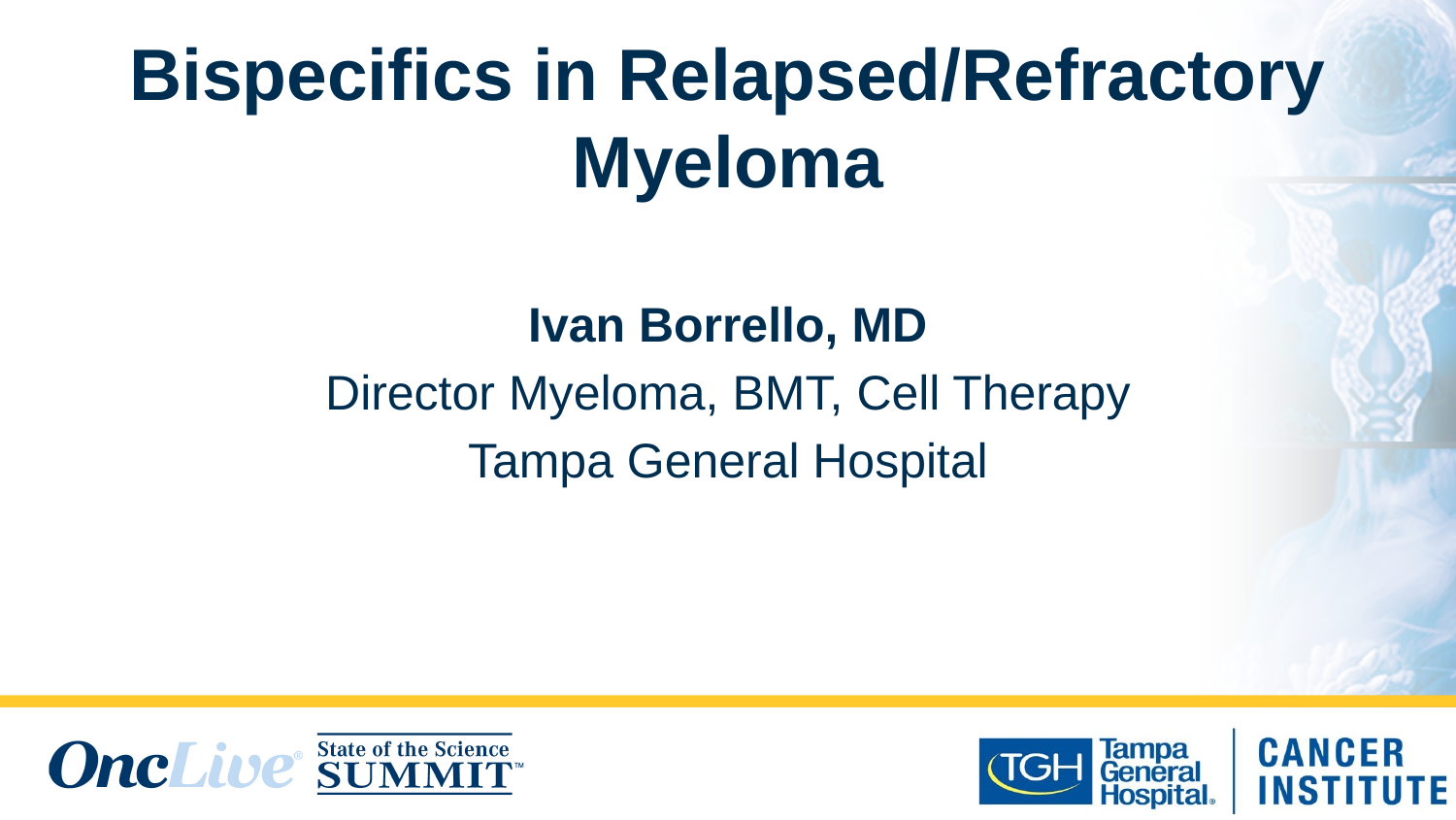

# Bispecifics in Relapsed/Refractory Myeloma
Ivan Borrello, MD
Director Myeloma, BMT, Cell Therapy
Tampa General Hospital